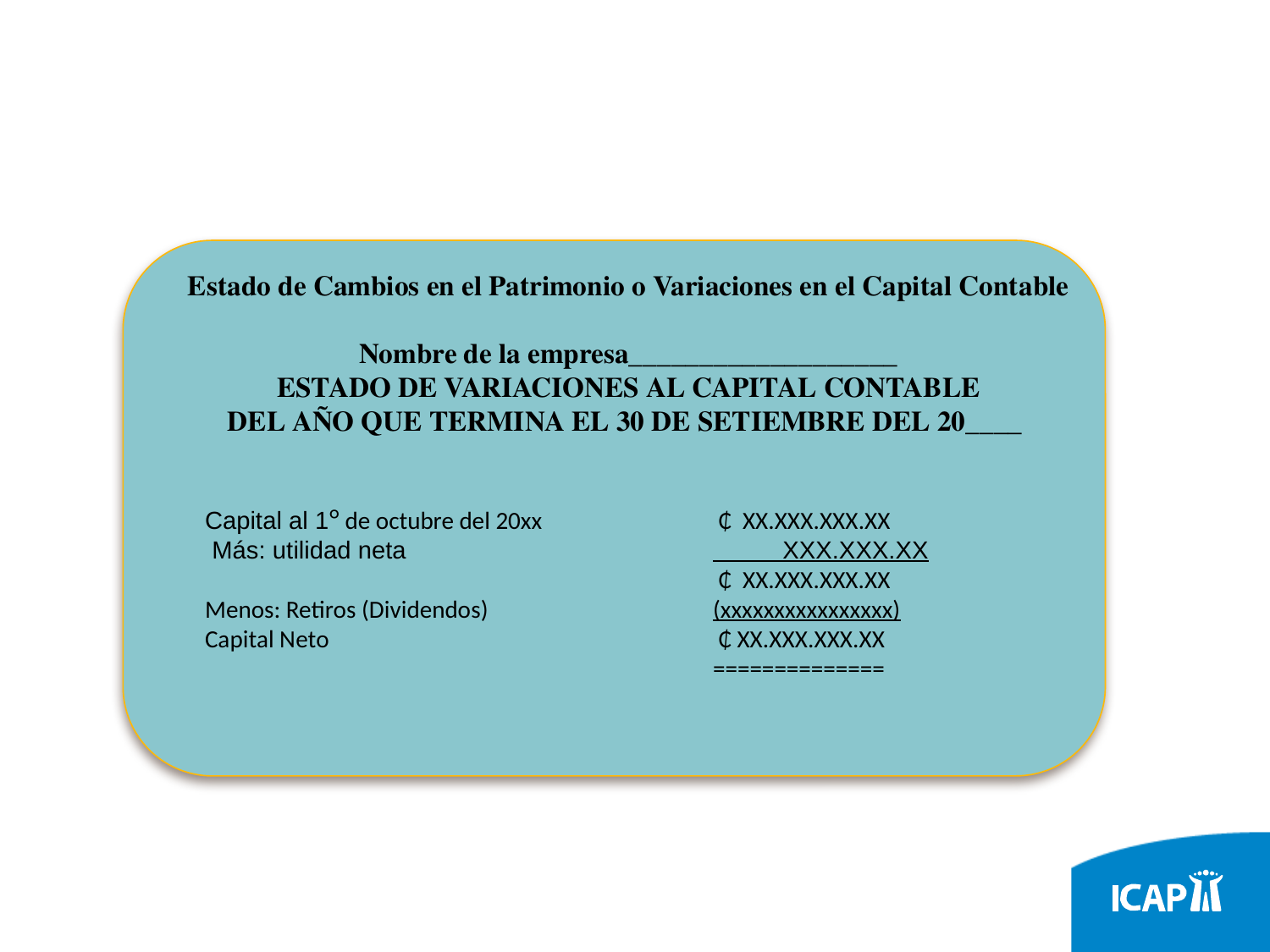

Estado de Cambios en el Patrimonio o Variaciones en el Capital Contable

Nombre de la empresa___________________
ESTADO DE VARIACIONES AL CAPITAL CONTABLE
DEL AÑO QUE TERMINA EL 30 DE SETIEMBRE DEL 20____
Capital al 1ᴼ de octubre del 20xx		 ₵  XX.XXX.XXX.XX
 Más: utilidad neta			          XXX.XXX.XX
				 ₵  XX.XXX.XXX.XX
Menos: Retiros (Dividendos)		(xxxxxxxxxxxxxxxx)
Capital Neto				 ₵ XX.XXX.XXX.XX
				==============